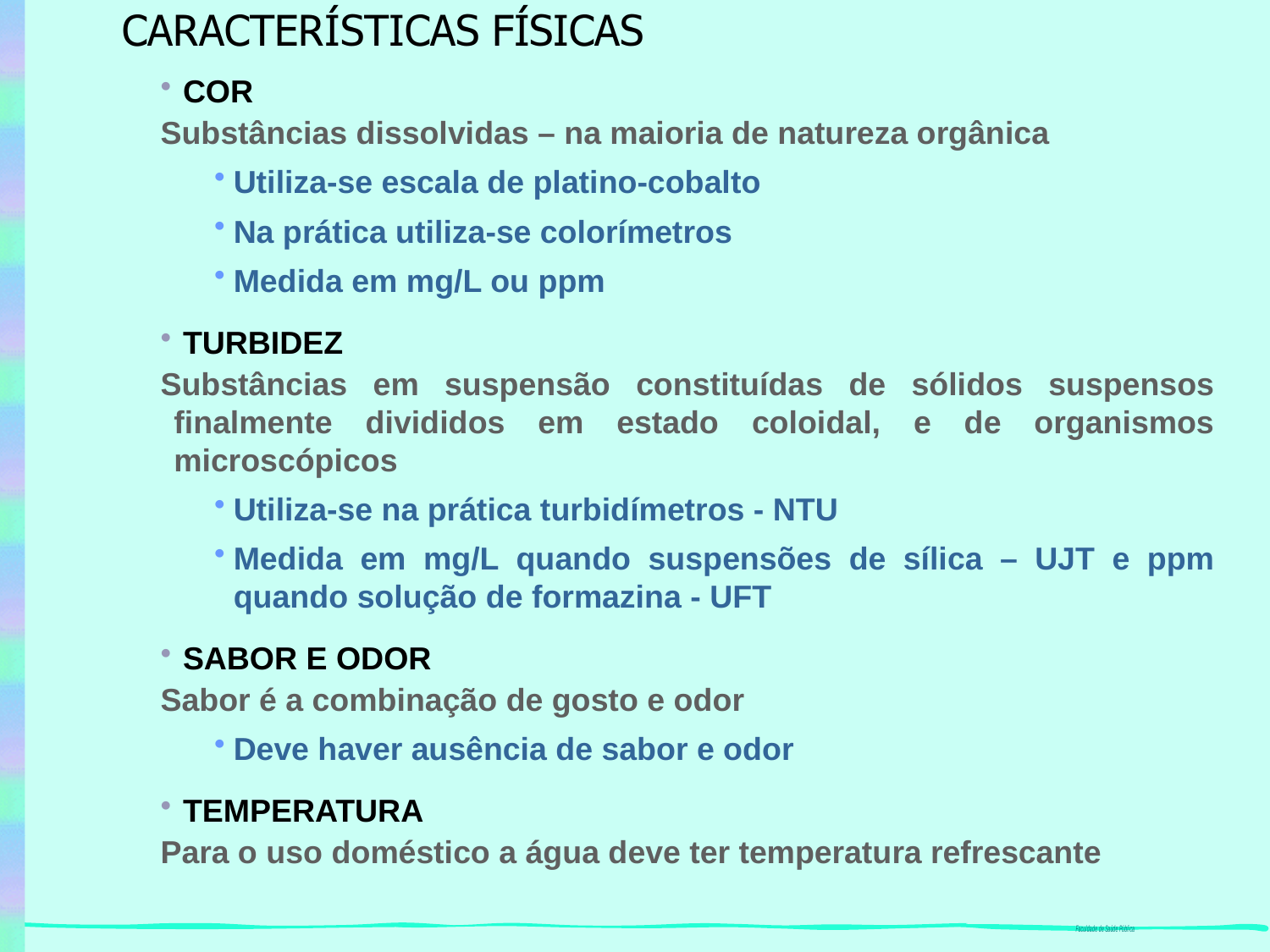

CARACTERÍSTICAS FÍSICAS
 COR
Substâncias dissolvidas – na maioria de natureza orgânica
Utiliza-se escala de platino-cobalto
Na prática utiliza-se colorímetros
Medida em mg/L ou ppm
 TURBIDEZ
Substâncias em suspensão constituídas de sólidos suspensos finalmente divididos em estado coloidal, e de organismos microscópicos
Utiliza-se na prática turbidímetros - NTU
Medida em mg/L quando suspensões de sílica – UJT e ppm quando solução de formazina - UFT
 SABOR E ODOR
Sabor é a combinação de gosto e odor
Deve haver ausência de sabor e odor
 TEMPERATURA
Para o uso doméstico a água deve ter temperatura refrescante